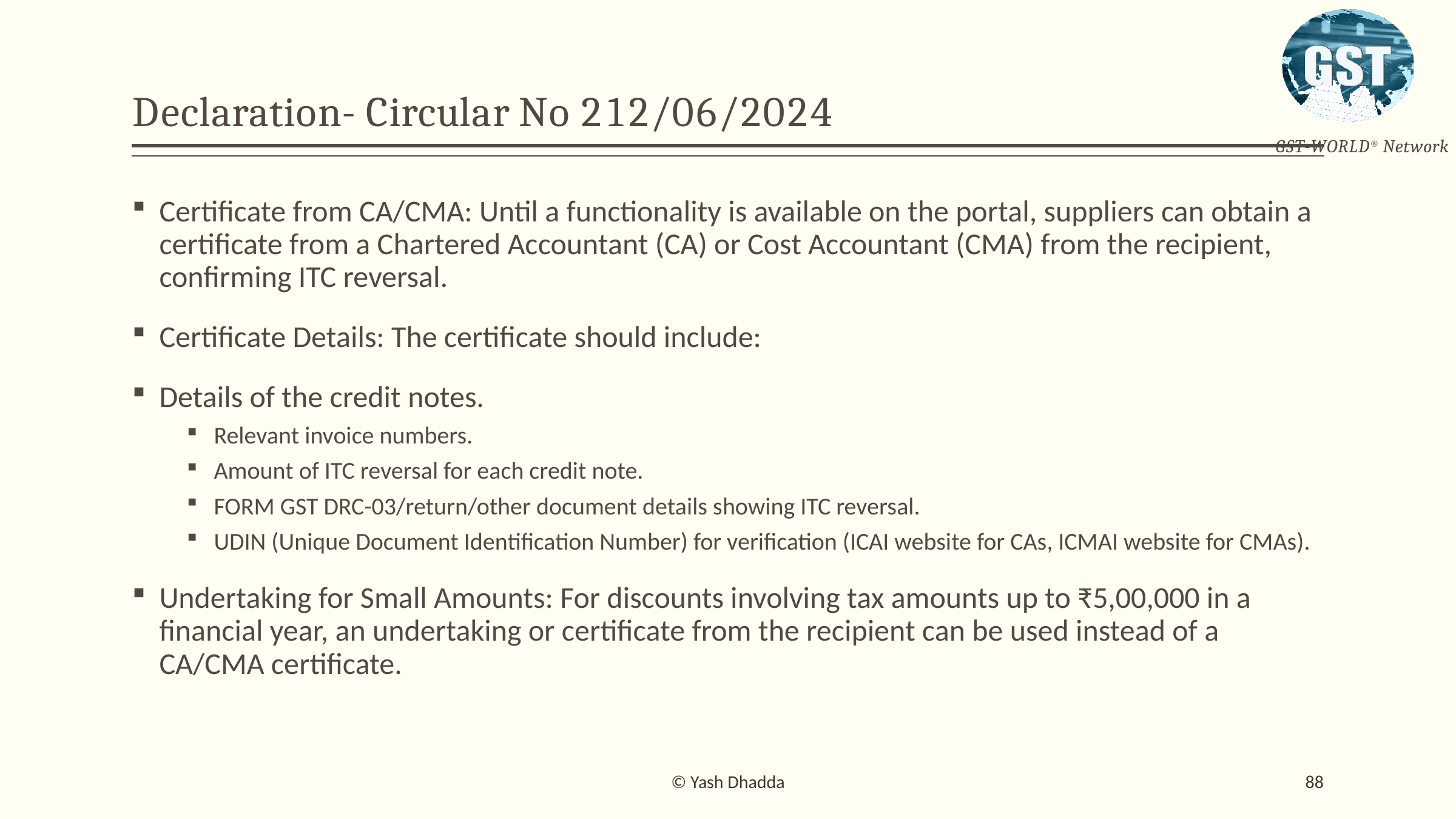

# Declaration- Circular No 212/06/2024
Certificate from CA/CMA: Until a functionality is available on the portal, suppliers can obtain a certificate from a Chartered Accountant (CA) or Cost Accountant (CMA) from the recipient, confirming ITC reversal.
Certificate Details: The certificate should include:
Details of the credit notes.
Relevant invoice numbers.
Amount of ITC reversal for each credit note.
FORM GST DRC-03/return/other document details showing ITC reversal.
UDIN (Unique Document Identification Number) for verification (ICAI website for CAs, ICMAI website for CMAs).
Undertaking for Small Amounts: For discounts involving tax amounts up to ₹5,00,000 in a financial year, an undertaking or certificate from the recipient can be used instead of a CA/CMA certificate.

© Yash Dhadda
88